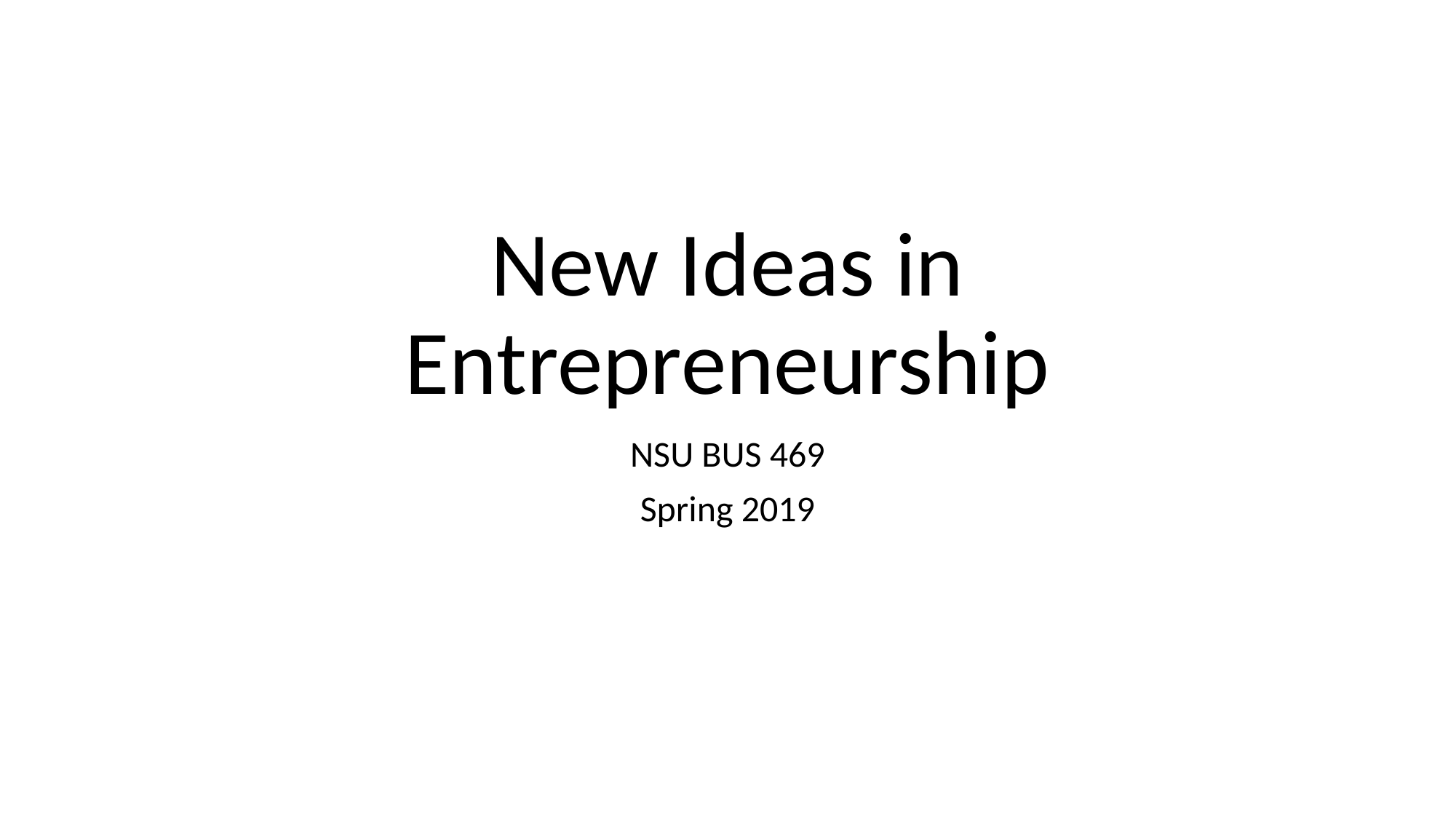

# New Ideas in Entrepreneurship
NSU BUS 469
Spring 2019